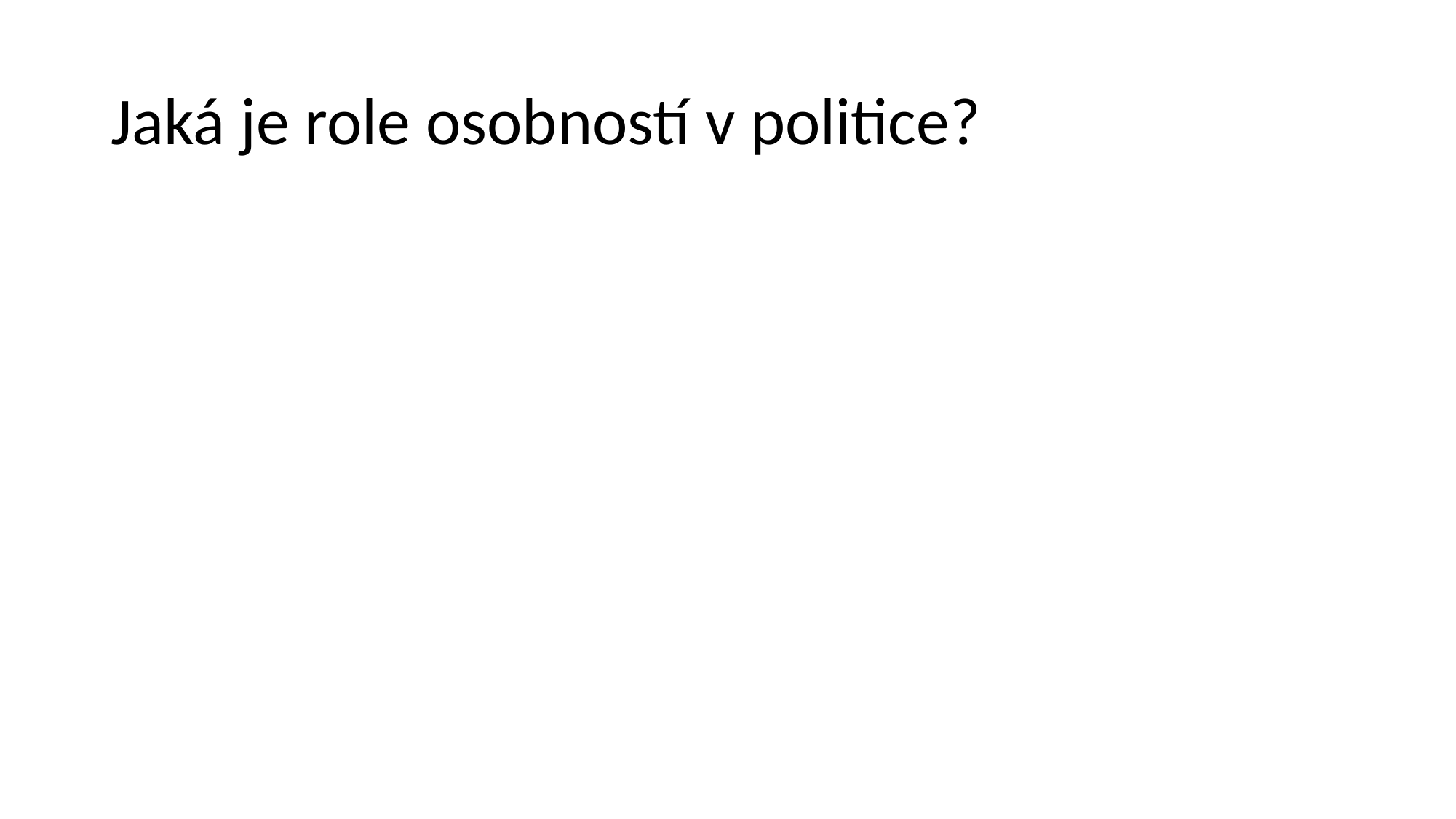

# Jaká je role osobností v politice?